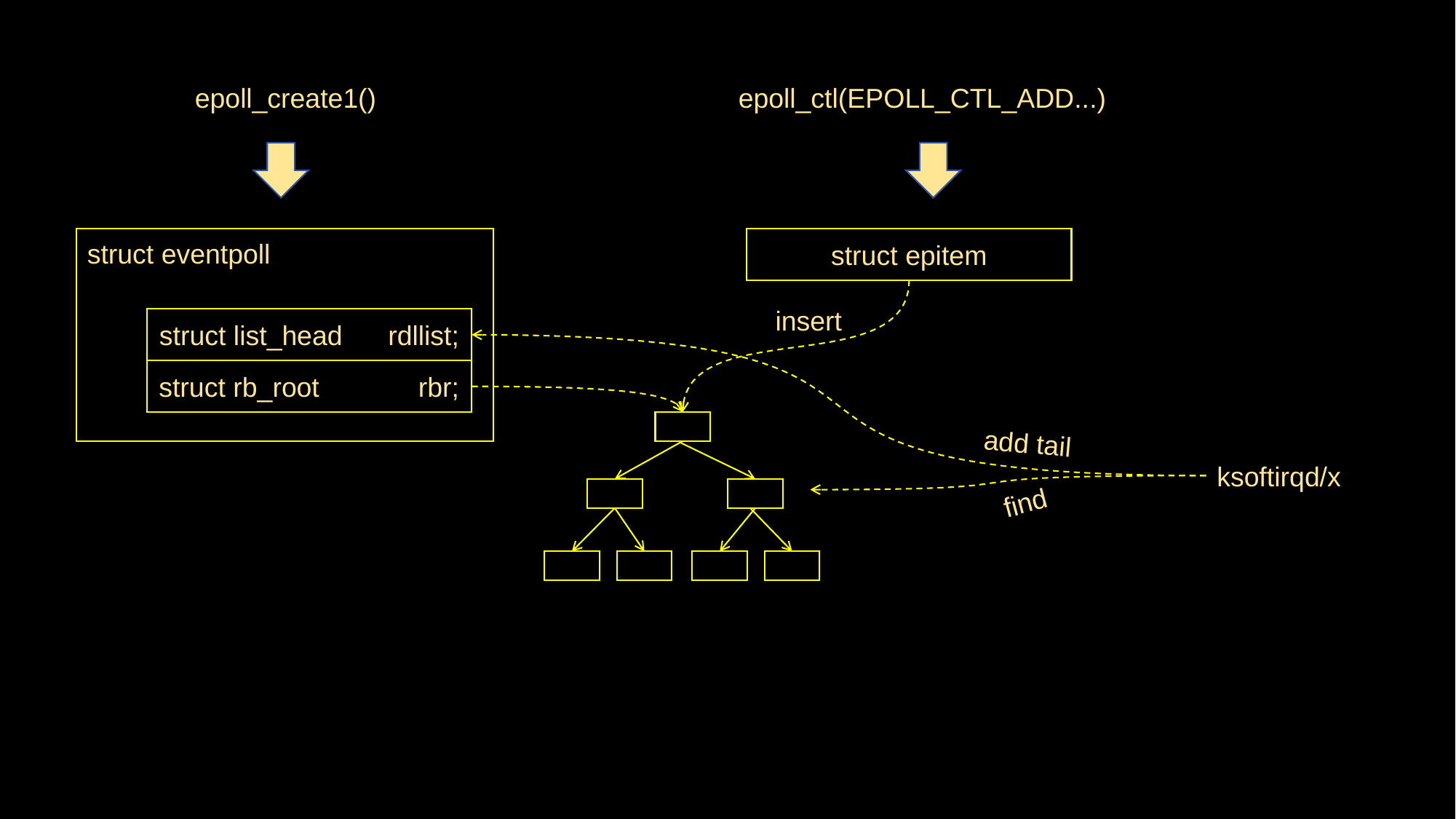

epoll_create1()
epoll_ctl(EPOLL_CTL_ADD...)

struct epitem
struct eventpoll
insert
struct list_head      rdllist;
struct rb_root             rbr;

add tail
ksoftirqd/x
find